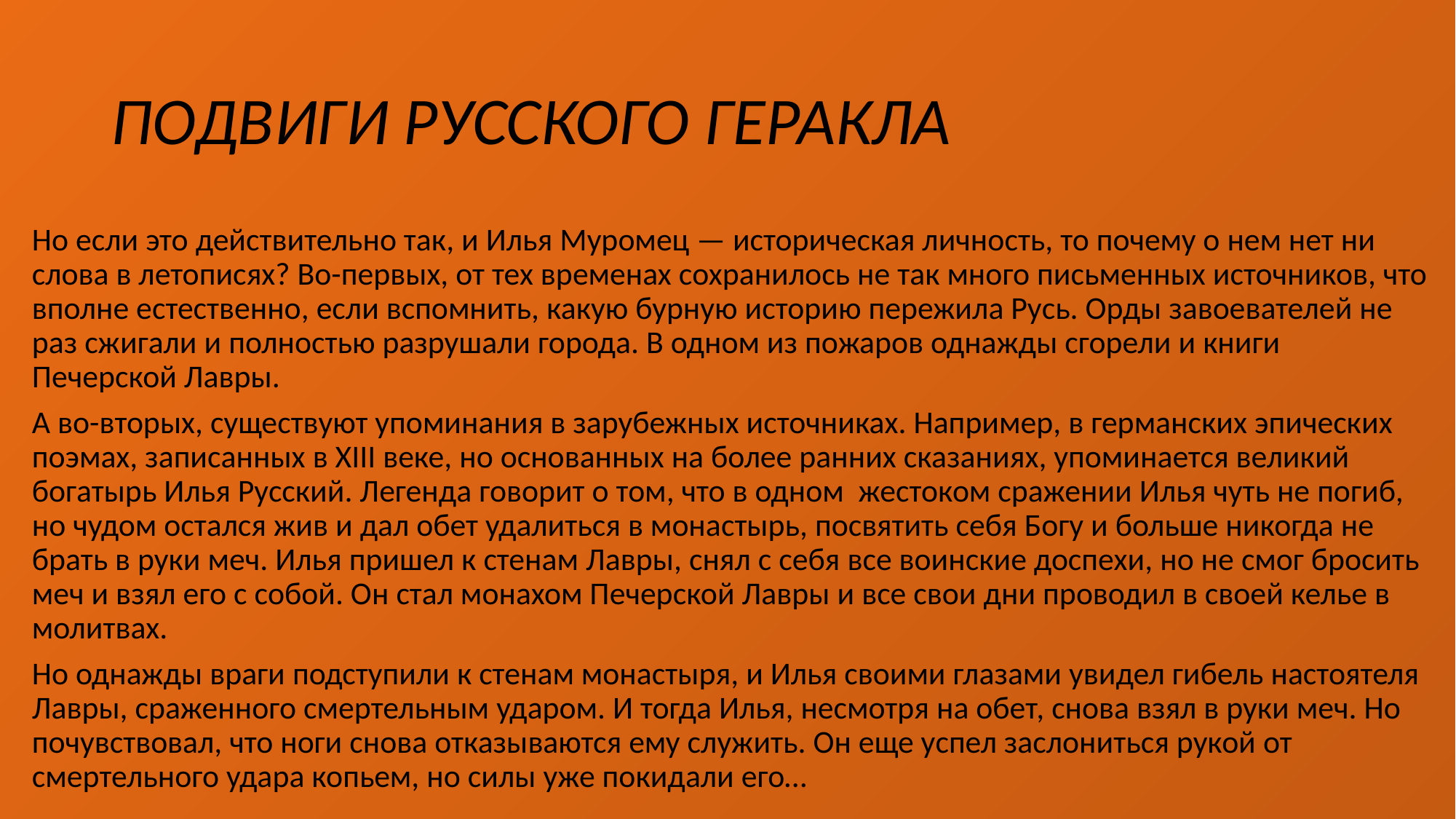

# ПОДВИГИ РУССКОГО ГЕРАКЛА
Но если это действительно так, и Илья Муромец — историческая личность, то почему о нем нет ни слова в летописях? Во-первых, от тех временах сохранилось не так много письменных источников, что вполне естественно, если вспомнить, какую бурную историю пережила Русь. Орды завоевателей не раз сжигали и полностью разрушали города. В одном из пожаров однажды сгорели и книги Печерской Лавры.
А во-вторых, существуют упоминания в зарубежных источниках. Например, в германских эпических поэмах, записанных в ХIII веке, но основанных на более ранних сказаниях, упоминается великий богатырь Илья Русский. Легенда говорит о том, что в одном  жестоком сражении Илья чуть не погиб, но чудом остался жив и дал обет удалиться в монастырь, посвятить себя Богу и больше никогда не брать в руки меч. Илья пришел к стенам Лавры, снял с себя все воинские доспехи, но не смог бросить меч и взял его с собой. Он стал монахом Печерской Лавры и все свои дни проводил в своей келье в молитвах.
Но однажды враги подступили к стенам монастыря, и Илья своими глазами увидел гибель настоятеля Лавры, сраженного смертельным ударом. И тогда Илья, несмотря на обет, снова взял в руки меч. Но почувствовал, что ноги снова отказываются ему служить. Он еще успел заслониться рукой от смертельного удара копьем, но силы уже покидали его…